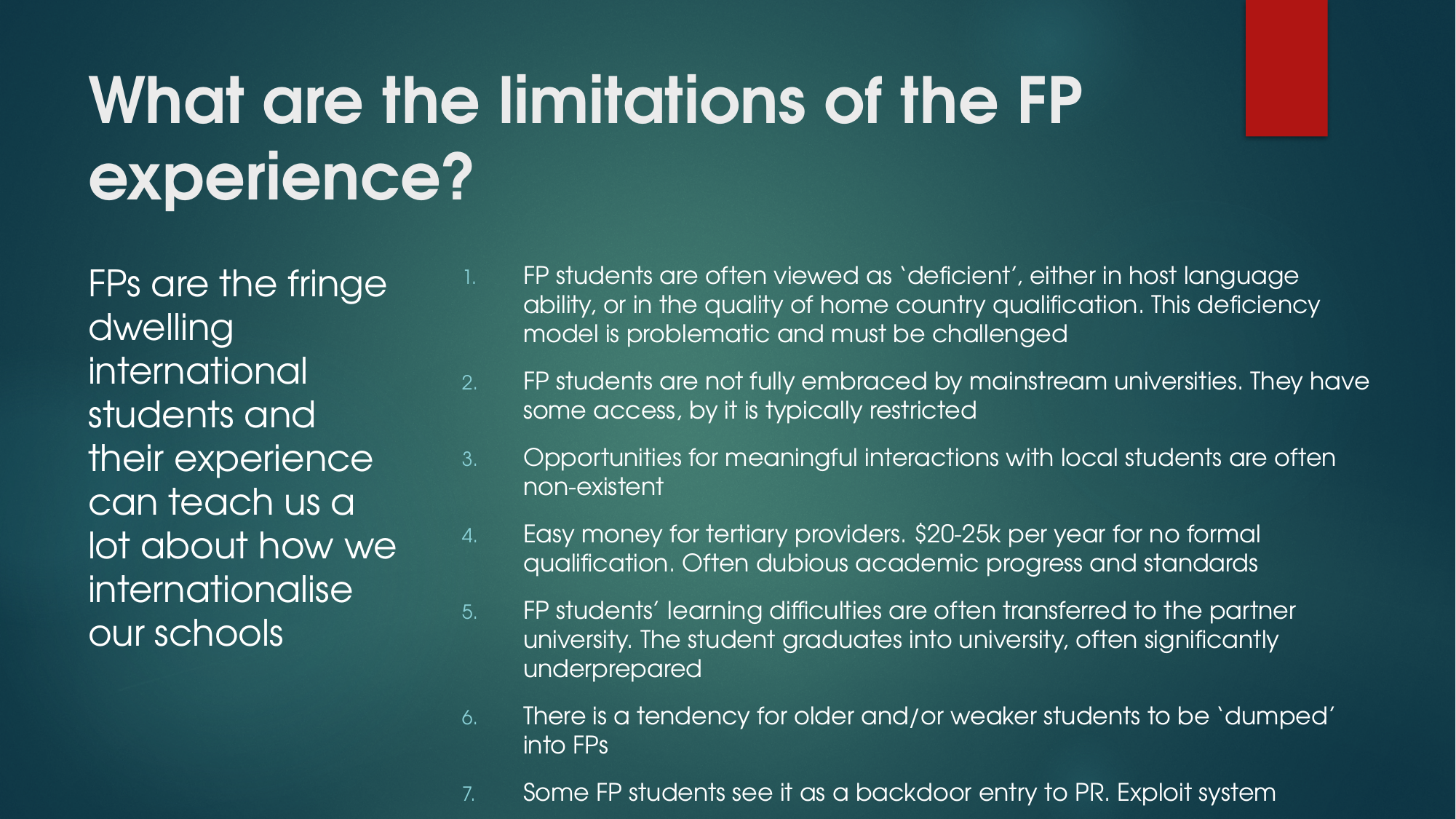

# What are the limitations of the FP experience?
FPs are the fringe dwelling international students and their experience can teach us a lot about how we internationalise our schools
FP students are often viewed as ‘deficient’, either in host language ability, or in the quality of home country qualification. This deficiency model is problematic and must be challenged
FP students are not fully embraced by mainstream universities. They have some access, by it is typically restricted
Opportunities for meaningful interactions with local students are often non-existent
Easy money for tertiary providers. $20-25k per year for no formal qualification. Often dubious academic progress and standards
FP students’ learning difficulties are often transferred to the partner university. The student graduates into university, often significantly underprepared
There is a tendency for older and/or weaker students to be ‘dumped’ into FPs
Some FP students see it as a backdoor entry to PR. Exploit system